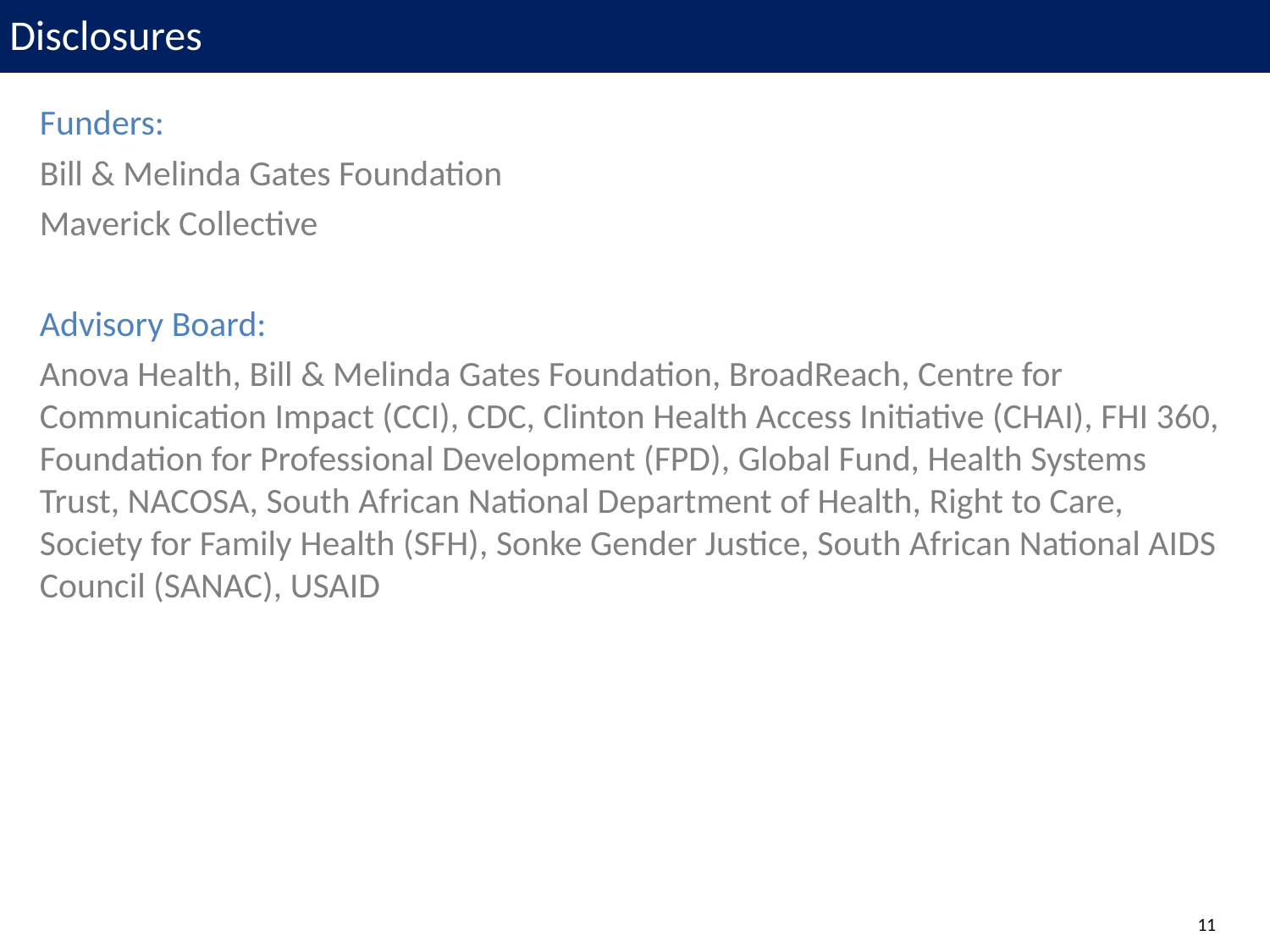

Disclosures
Funders:
Bill & Melinda Gates Foundation
Maverick Collective

Advisory Board:
Anova Health, Bill & Melinda Gates Foundation, BroadReach, Centre for Communication Impact (CCI), CDC, Clinton Health Access Initiative (CHAI), FHI 360, Foundation for Professional Development (FPD), Global Fund, Health Systems Trust, NACOSA, South African National Department of Health, Right to Care, Society for Family Health (SFH), Sonke Gender Justice, South African National AIDS Council (SANAC), USAID